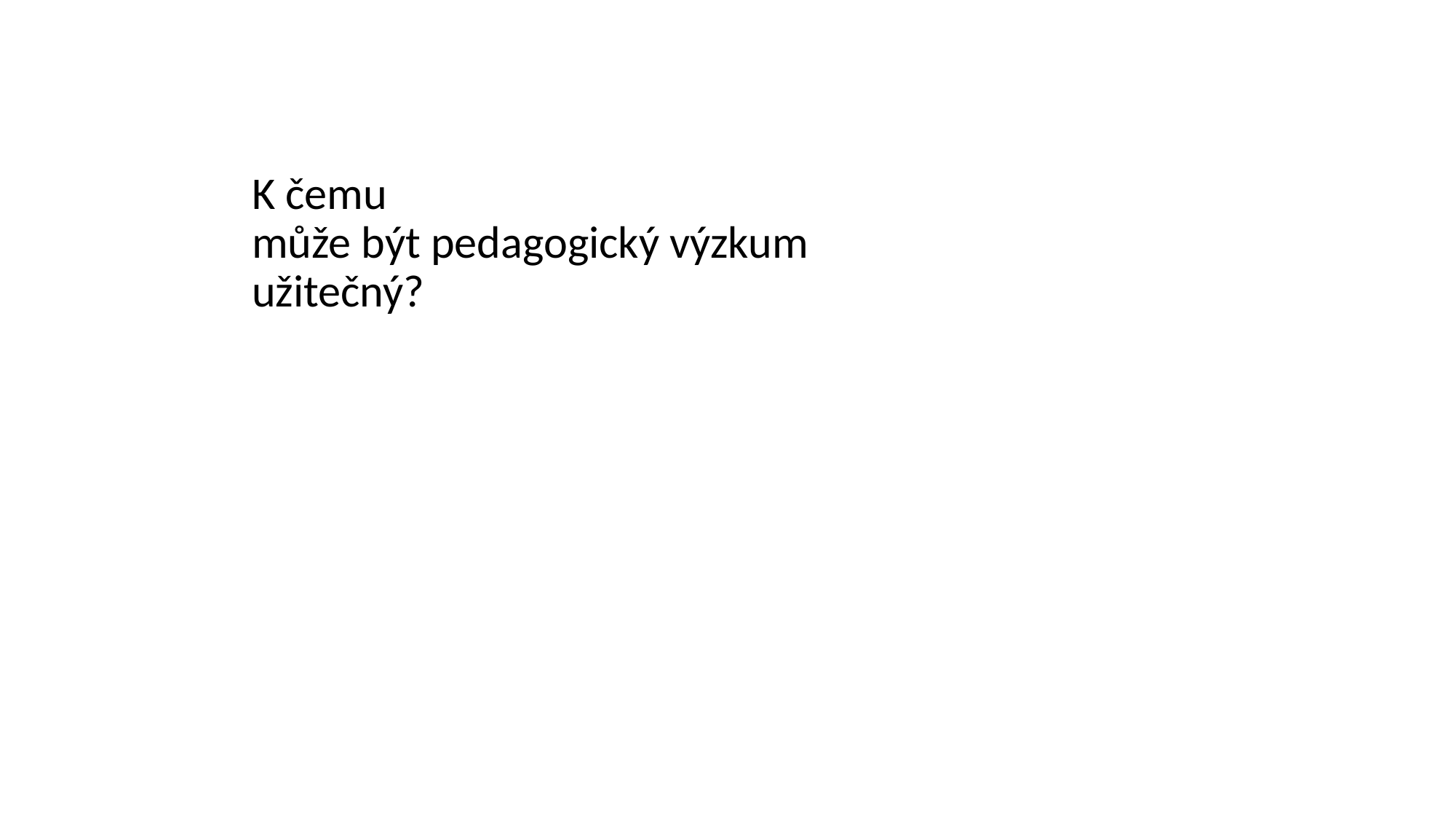

# K čemu může být pedagogický výzkum užitečný?